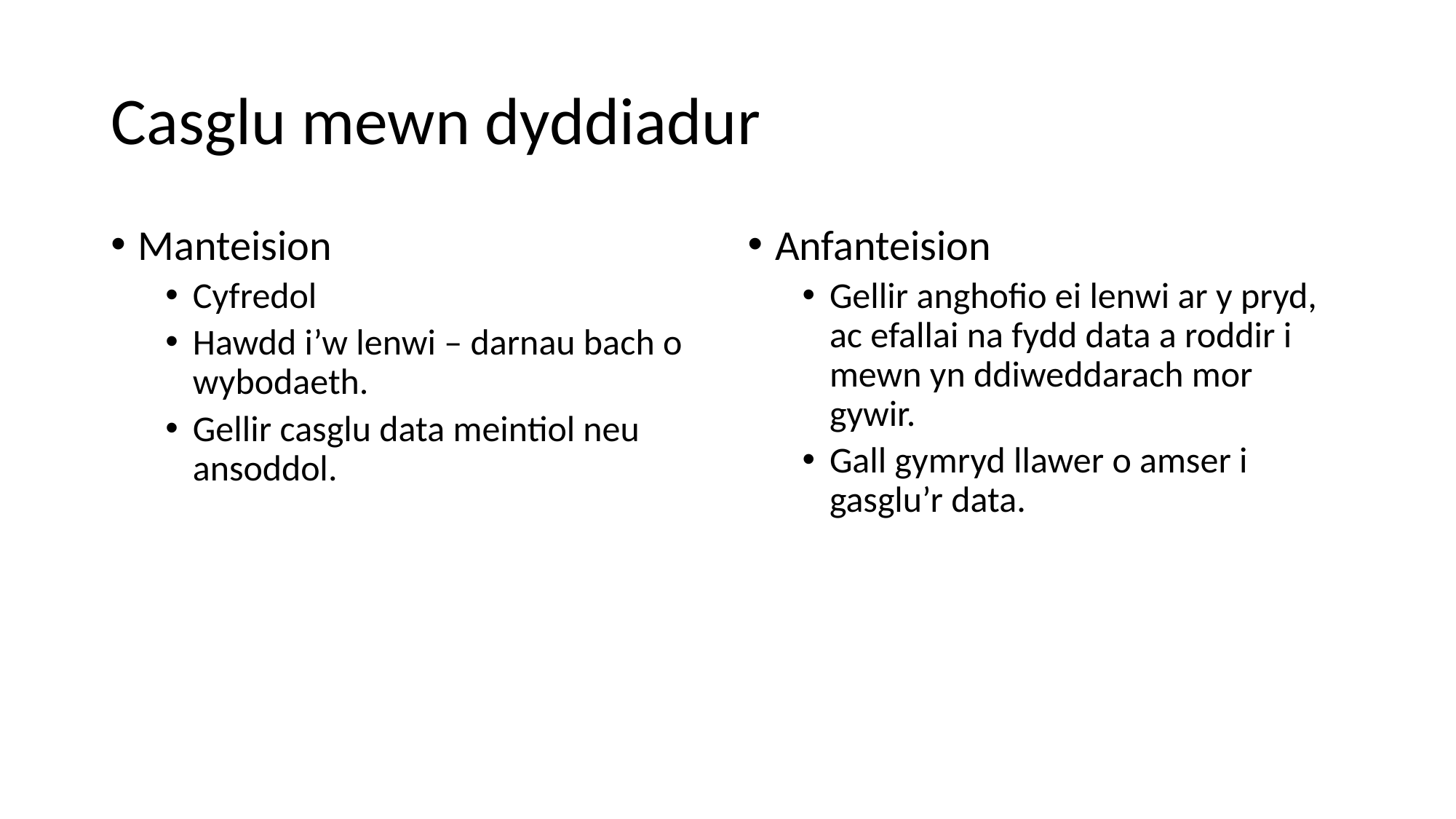

# Casglu mewn dyddiadur
Manteision
Cyfredol
Hawdd i’w lenwi – darnau bach o wybodaeth.
Gellir casglu data meintiol neu ansoddol.
Anfanteision
Gellir anghofio ei lenwi ar y pryd, ac efallai na fydd data a roddir i mewn yn ddiweddarach mor gywir.
Gall gymryd llawer o amser i gasglu’r data.